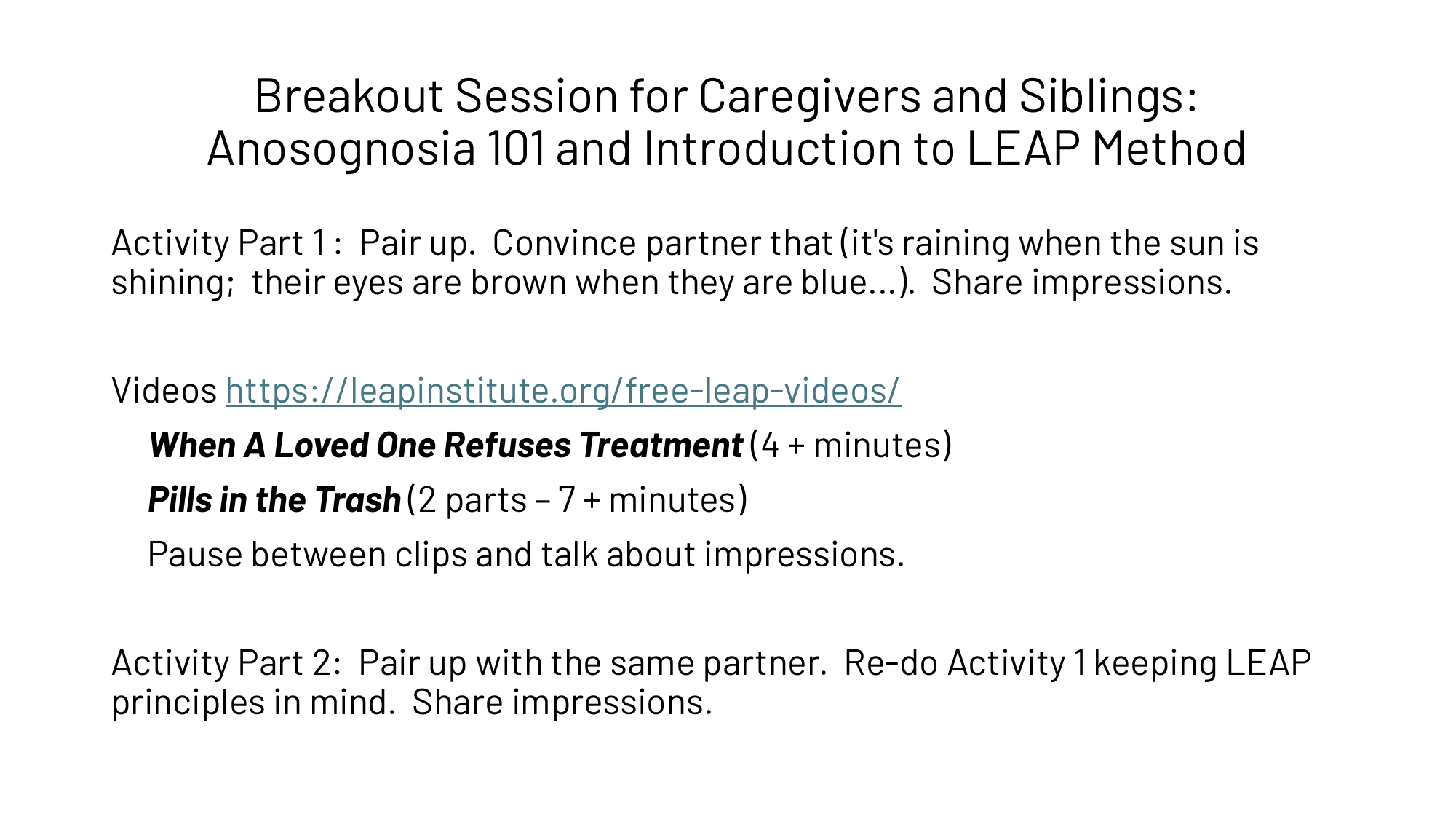

# Breakout Session for Caregivers and Siblings: Anosognosia 101 and Introduction to LEAP Method
Activity Part 1 :  Pair up.  Convince partner that (it's raining when the sun is shining;  their eyes are brown when they are blue...).  Share impressions.

Videos https://leapinstitute.org/free-leap-videos/
 When A Loved One Refuses Treatment (4 + minutes)
 Pills in the Trash (2 parts – 7 + minutes)
     Pause between clips and talk about impressions.

Activity Part 2:  Pair up with the same partner.  Re-do Activity 1 keeping LEAP principles in mind.  Share impressions.